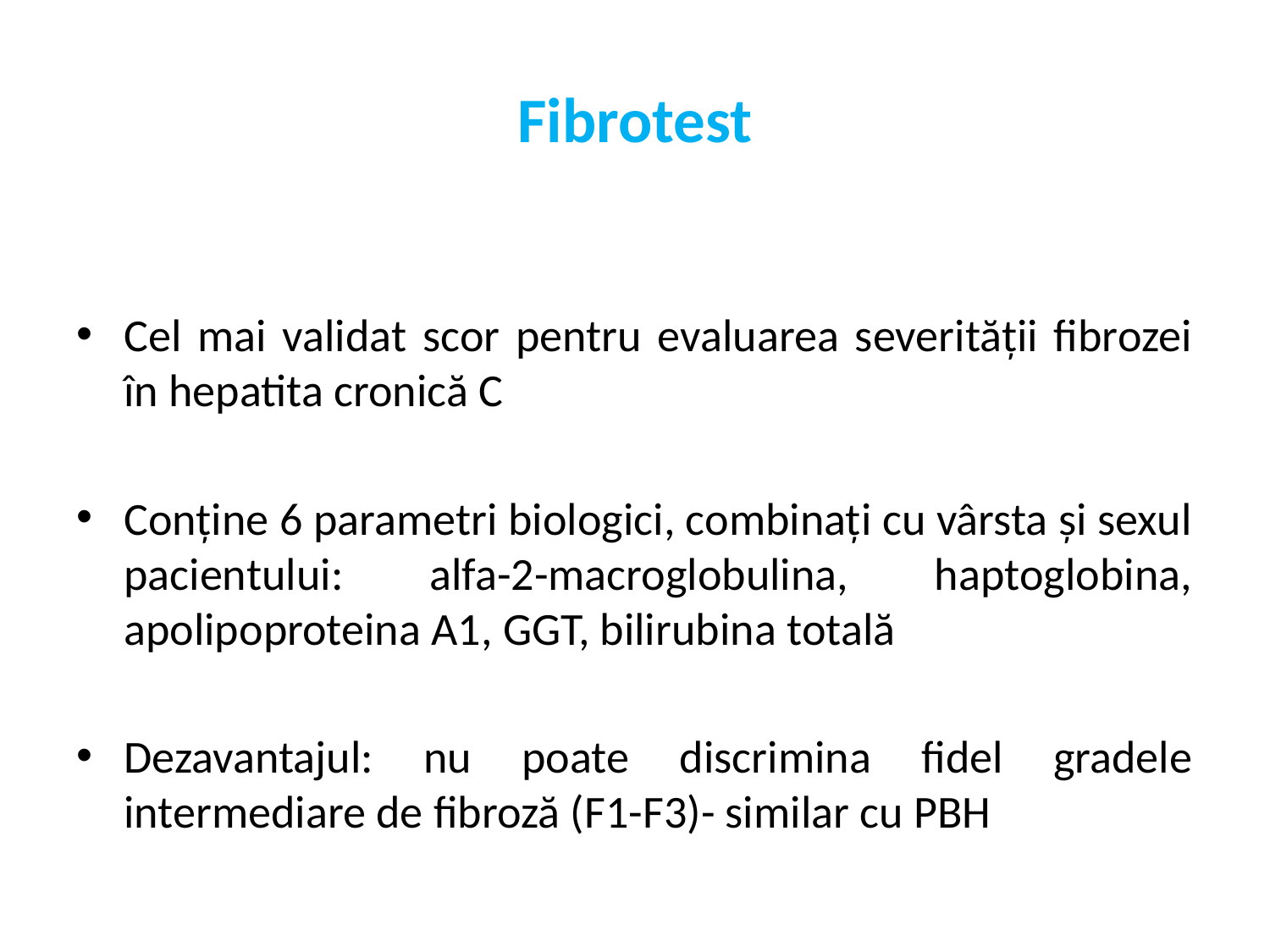

# Fibrotest

Cel mai validat scor pentru evaluarea severității fibrozei în hepatita cronică C

Conține 6 parametri biologici, combinați cu vârsta și sexul pacientului: alfa-2-macroglobulina, haptoglobina, apolipoproteina A1, GGT, bilirubina totală

Dezavantajul: nu poate discrimina fidel gradele intermediare de fibroză (F1-F3)- similar cu PBH